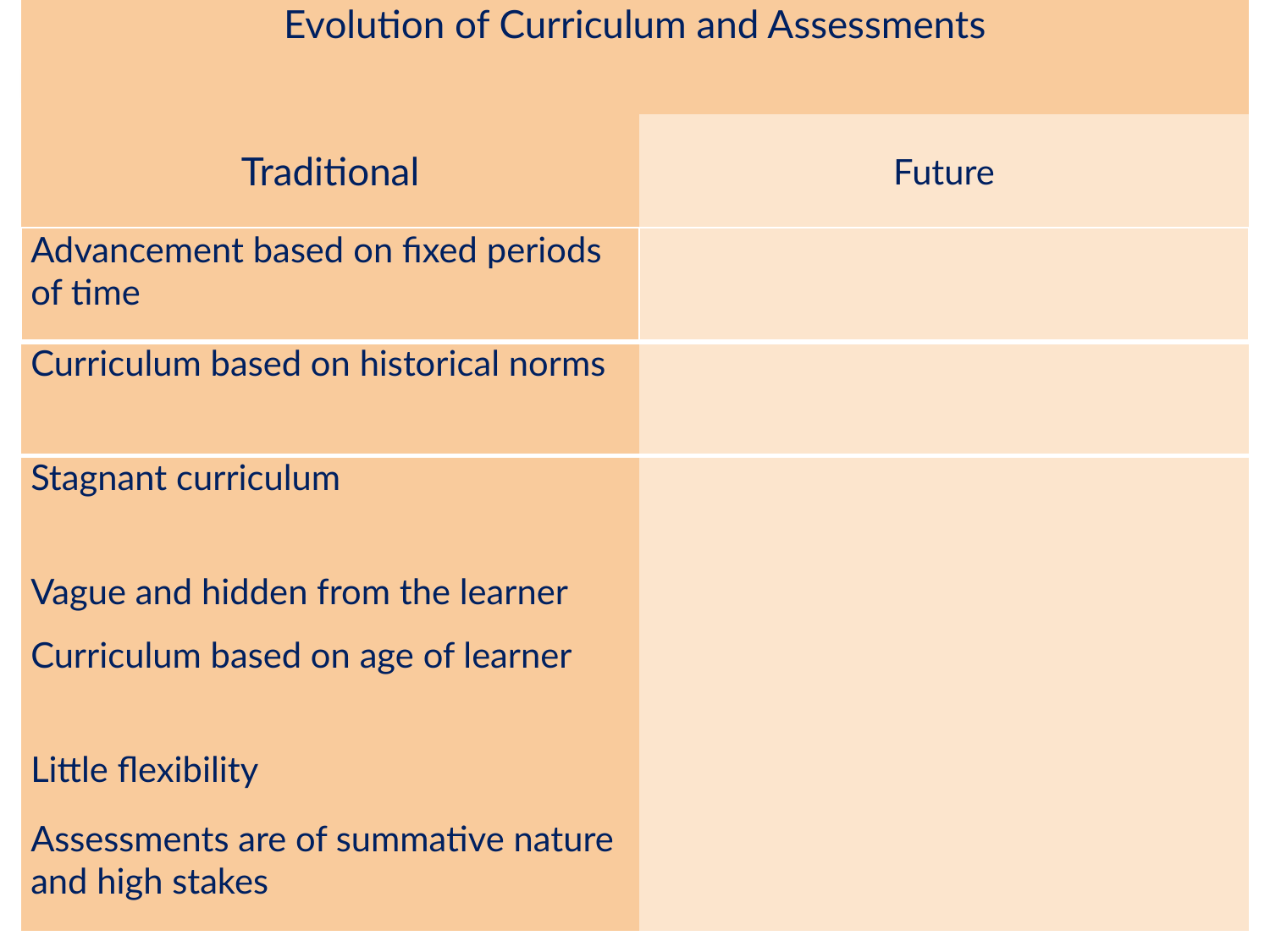

| Evolution of Curriculum and Assessments |  |
| --- | --- |
| Traditional | Future |
| Advancement based on fixed periods of time |  |
| Curriculum based on historical norms |  |
| Stagnant curriculum |  |
| Vague and hidden from the learner |  |
| Curriculum based on age of learner |  |
| Little flexibility |  |
| Assessments are of summative nature and high stakes |  |